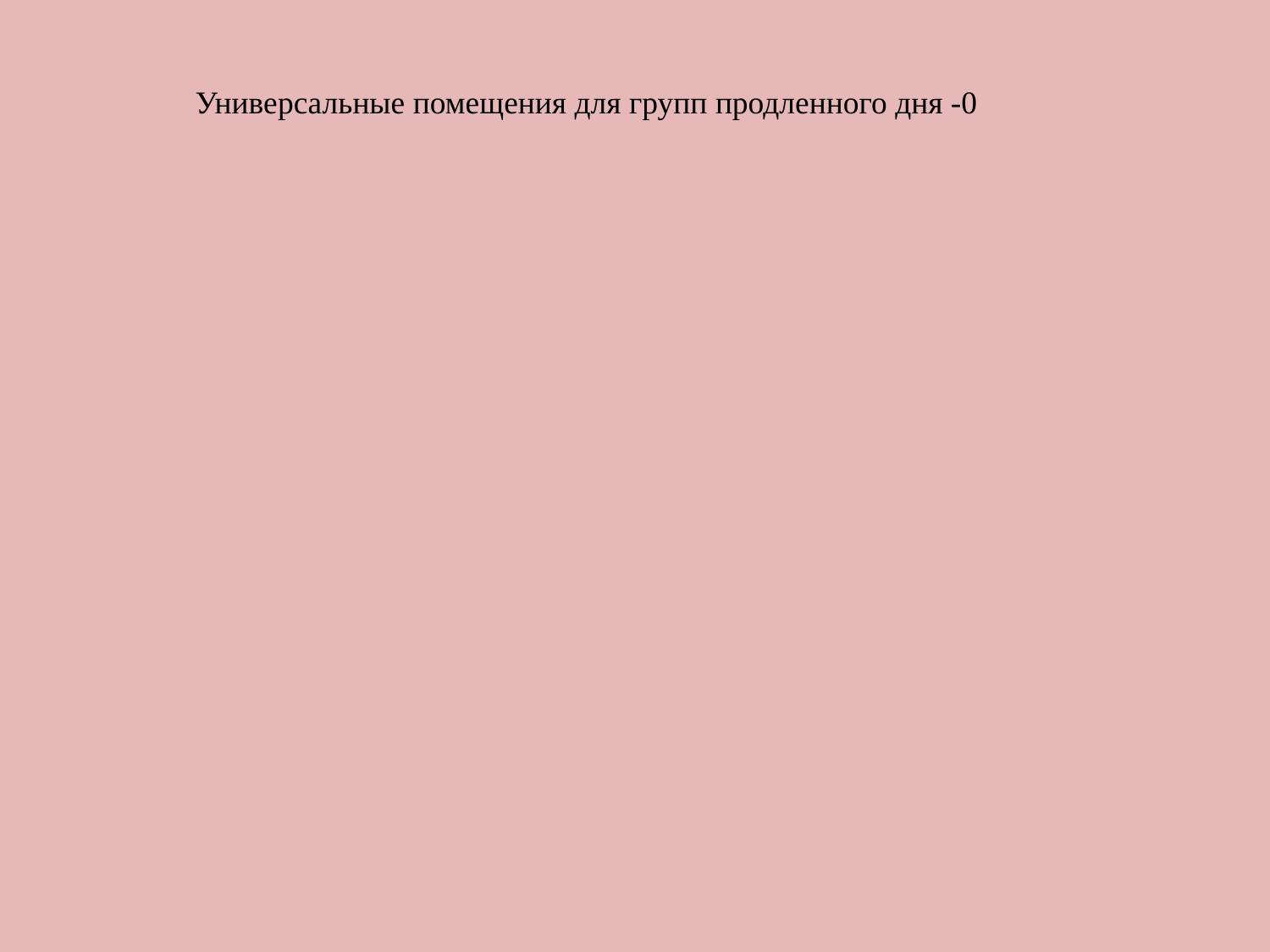

Универсальные помещения для групп продленного дня -0